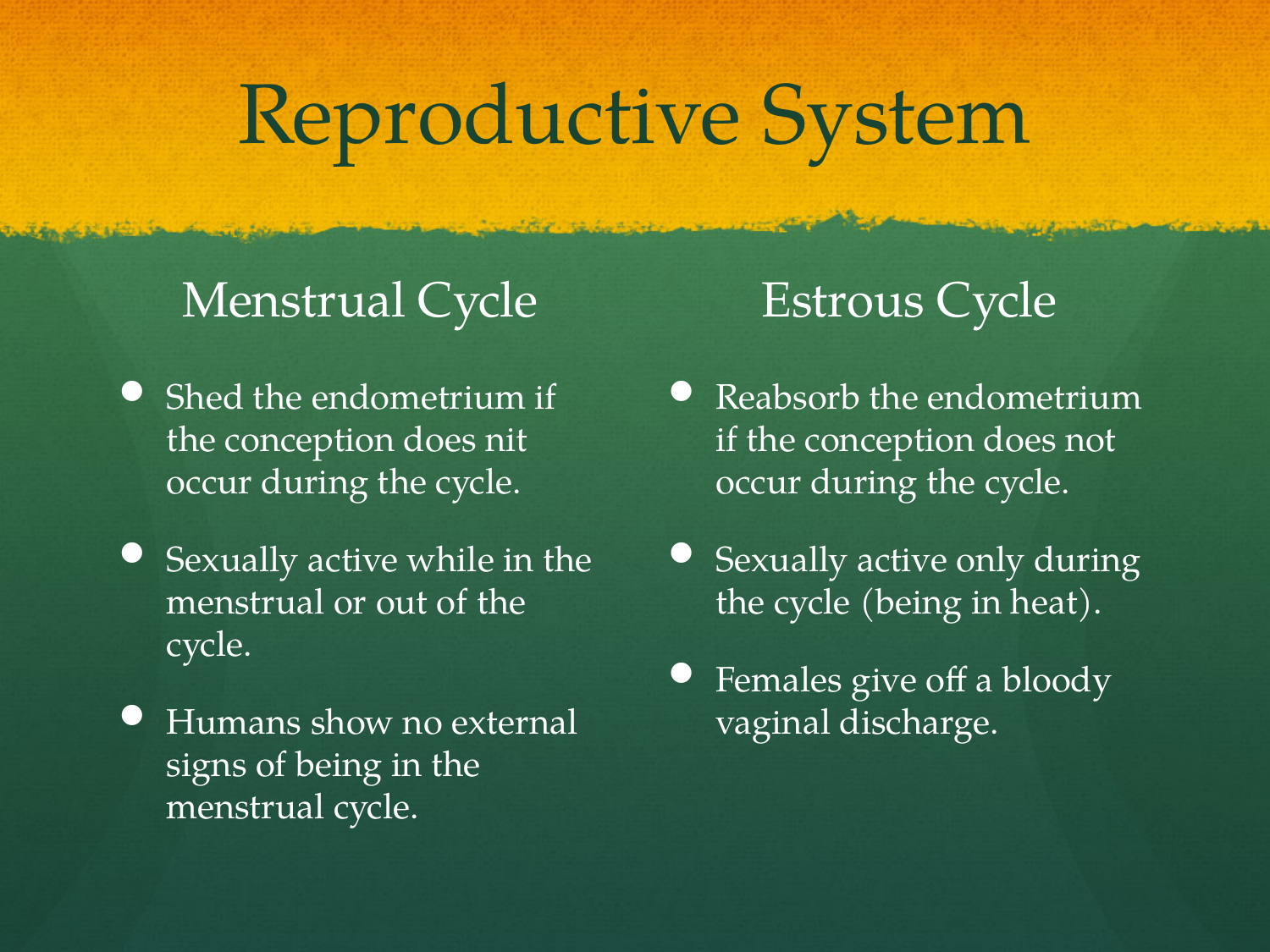

# Reproductive System
Menstrual Cycle
Estrous Cycle
Shed the endometrium if the conception does nit occur during the cycle.
Sexually active while in the menstrual or out of the cycle.
Humans show no external signs of being in the menstrual cycle.
Reabsorb the endometrium if the conception does not occur during the cycle.
Sexually active only during the cycle (being in heat).
Females give off a bloody vaginal discharge.